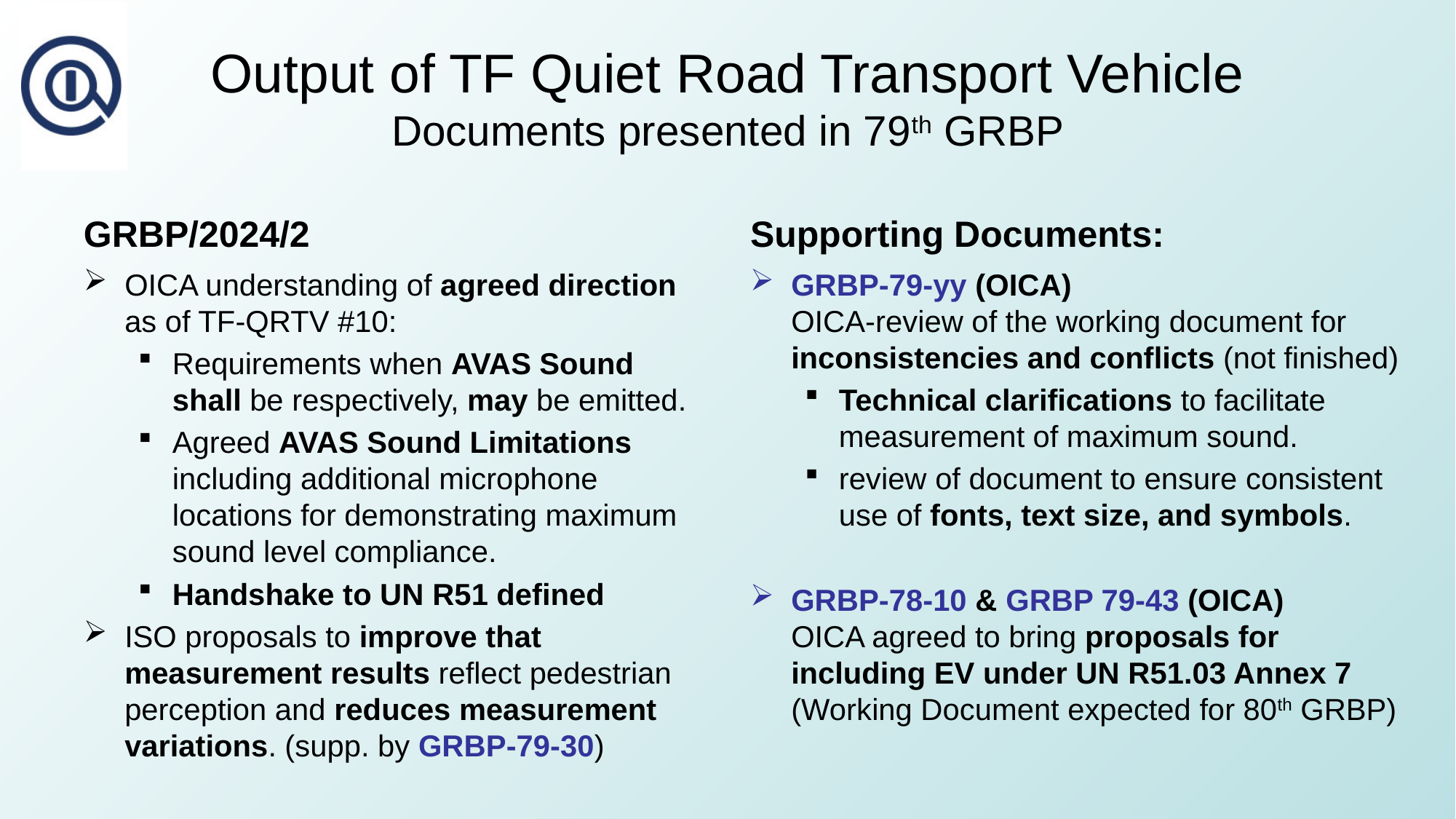

# Output of TF Quiet Road Transport Vehicle Documents presented in 79th GRBP
GRBP/2024/2
Supporting Documents:
OICA understanding of agreed direction as of TF-QRTV #10:
Requirements when AVAS Sound
shall be respectively, may be emitted.
Agreed AVAS Sound Limitations
including additional microphone locations for demonstrating maximum sound level compliance.
Handshake to UN R51 defined
ISO proposals to improve that measurement results reflect pedestrian perception and reduces measurement variations. (supp. by GRBP-79-30)

GRBP-79-yy (OICA)
OICA-review of the working document for inconsistencies and conflicts (not finished)
Technical clarifications to facilitate measurement of maximum sound.
review of document to ensure consistent use of fonts, text size, and symbols.

GRBP-78-10 & GRBP 79-43 (OICA)
OICA agreed to bring proposals for
including EV under UN R51.03 Annex 7
(Working Document expected for 80th GRBP)